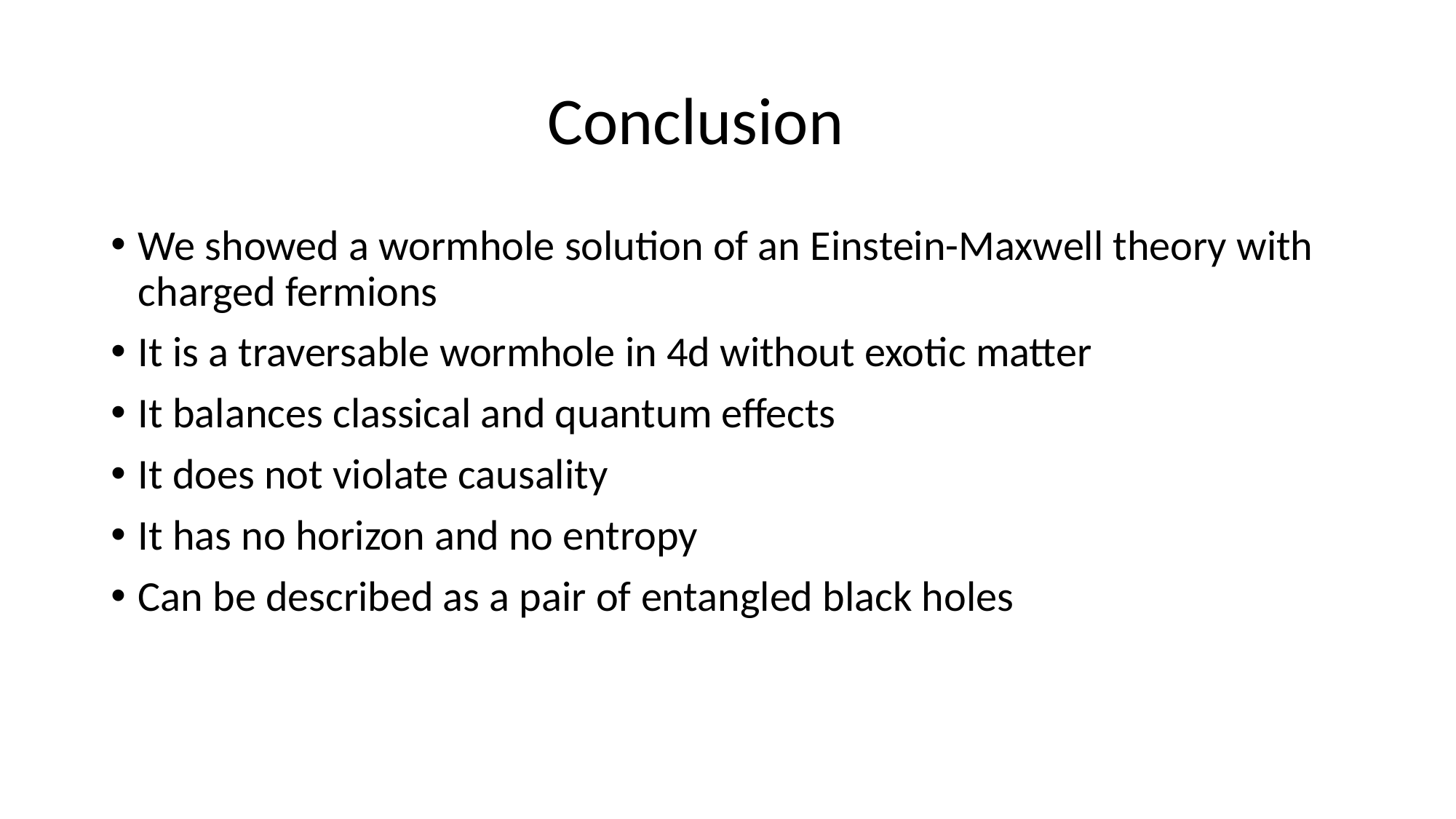

# Conclusion
We showed a wormhole solution of an Einstein-Maxwell theory with charged fermions
It is a traversable wormhole in 4d without exotic matter
It balances classical and quantum effects
It does not violate causality
It has no horizon and no entropy
Can be described as a pair of entangled black holes